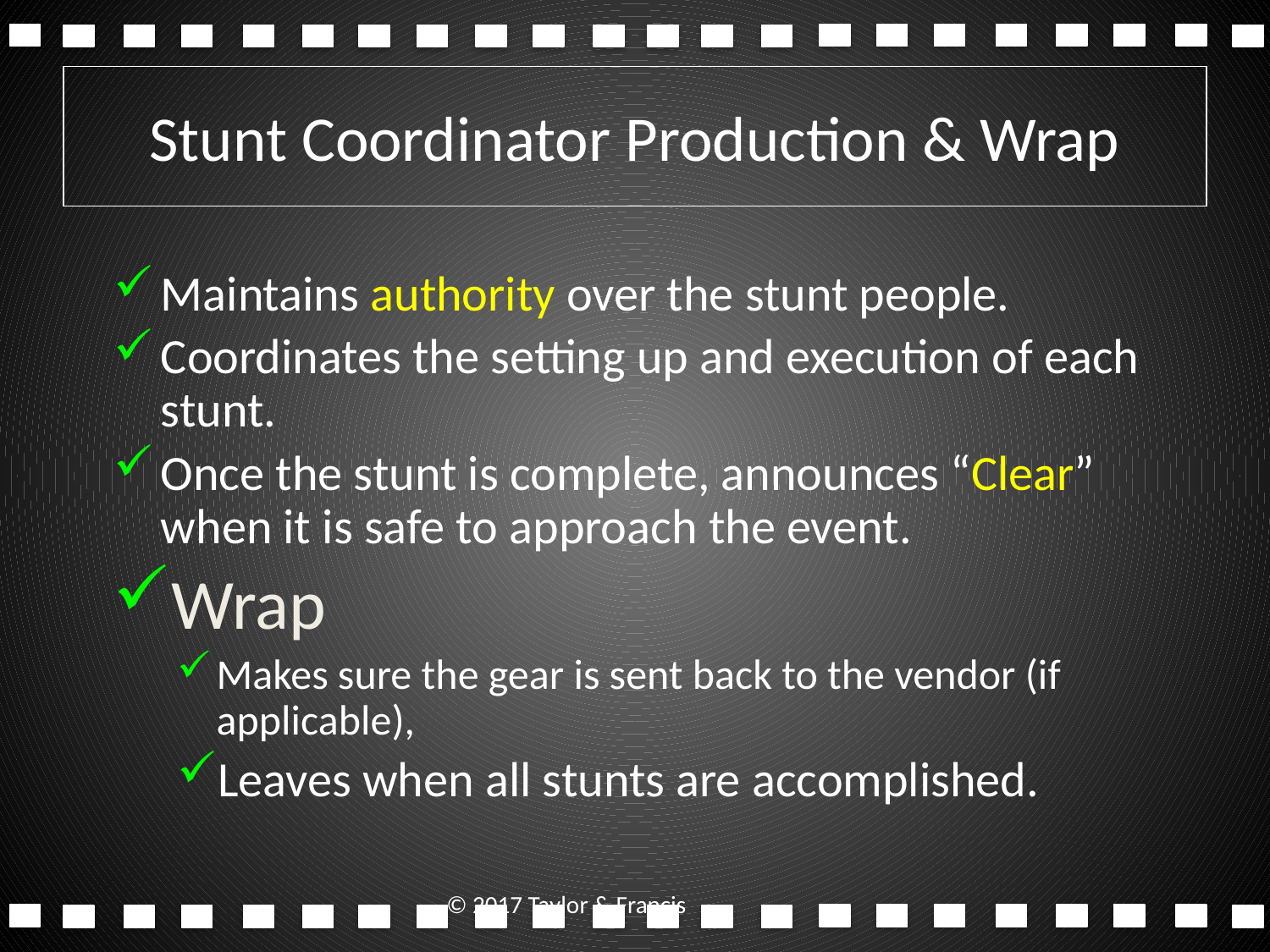

# Stunt Coordinator Production & Wrap
Maintains authority over the stunt people.
Coordinates the setting up and execution of each stunt.
Once the stunt is complete, announces “Clear” when it is safe to approach the event.
Wrap
Makes sure the gear is sent back to the vendor (if applicable),
Leaves when all stunts are accomplished.

© 2017 Taylor & Francis